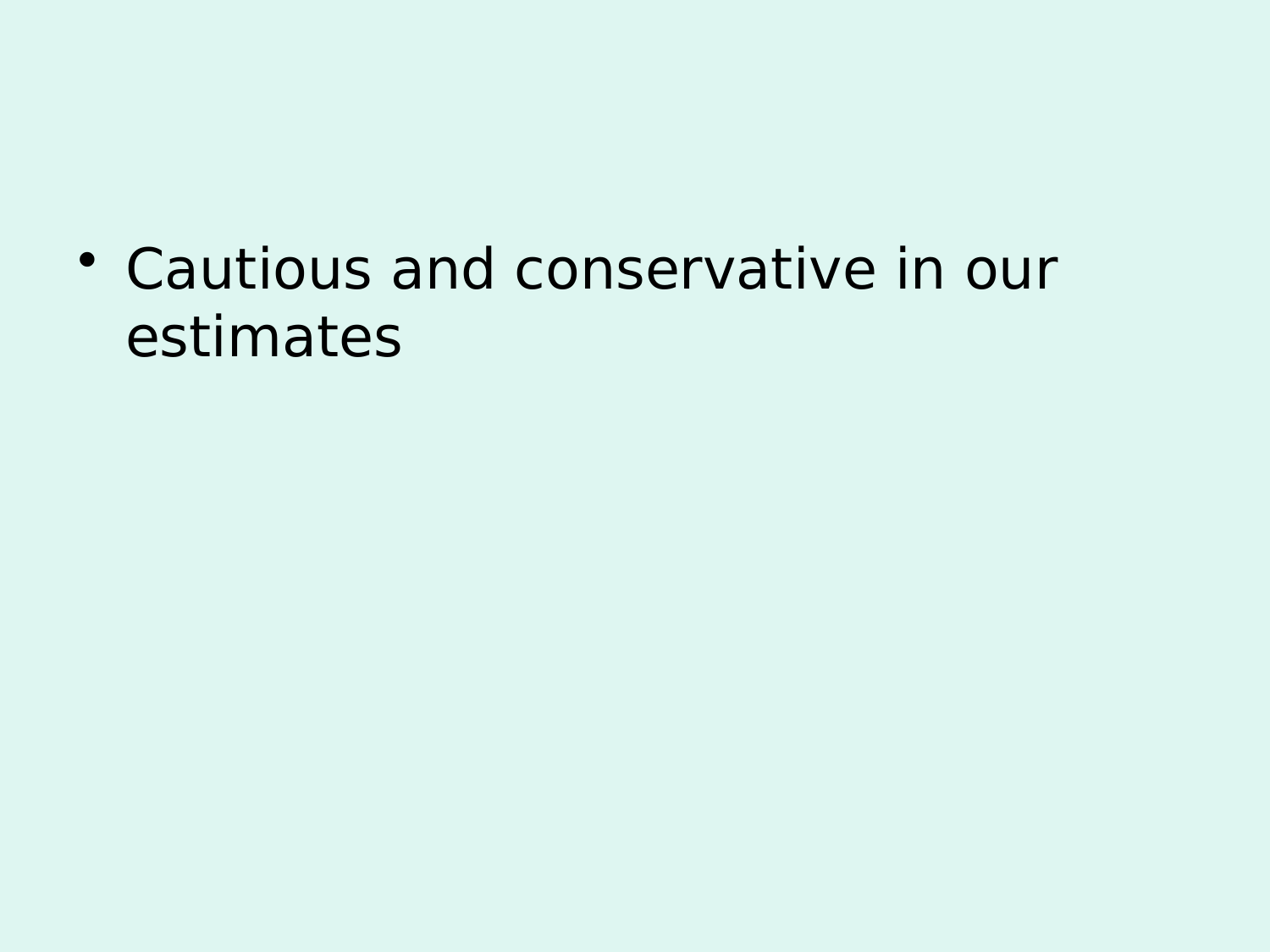

#
Cautious and conservative in our estimates